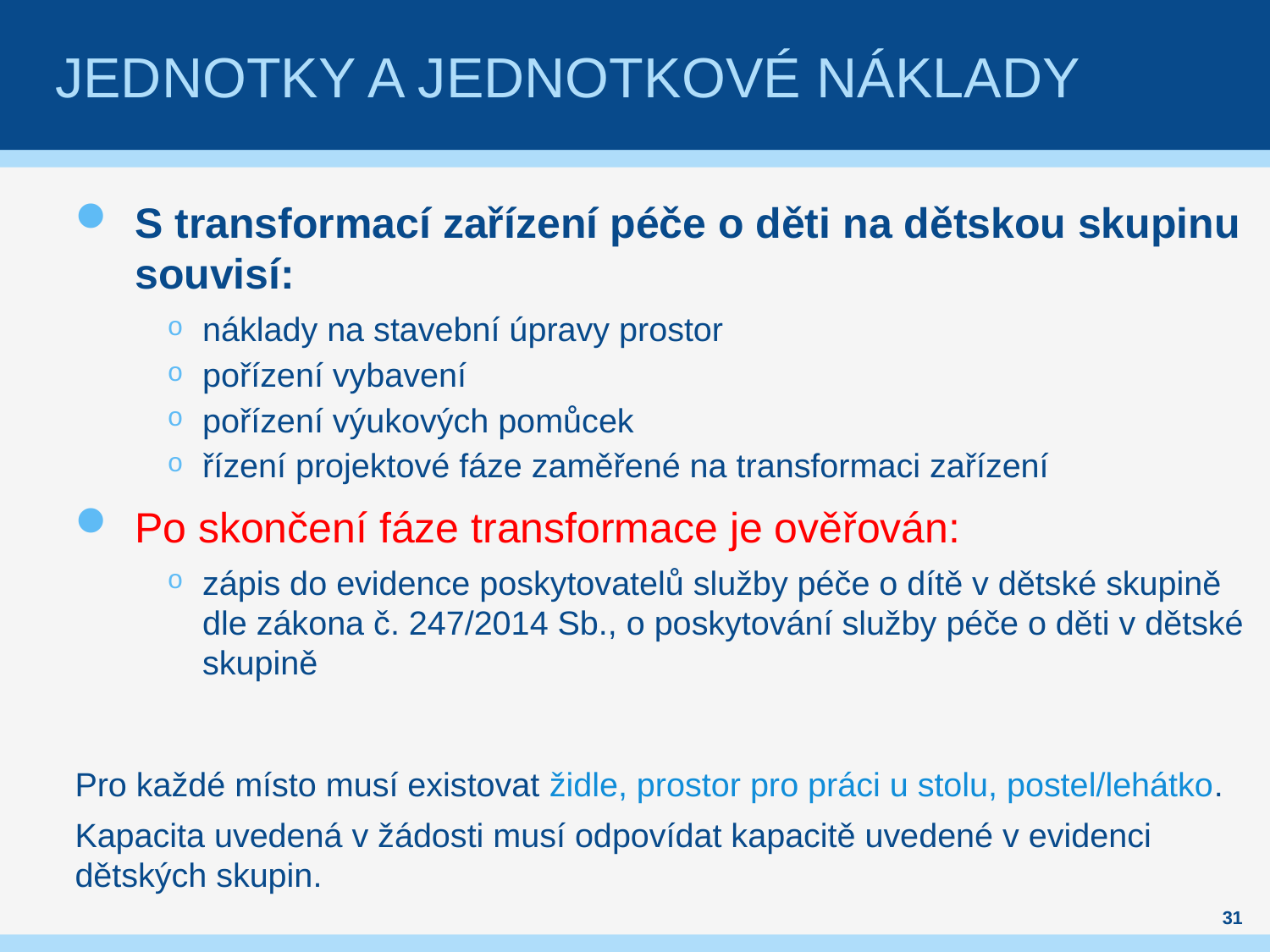

# Jednotky a jednotkové náklady
S transformací zařízení péče o děti na dětskou skupinu souvisí:
náklady na stavební úpravy prostor
pořízení vybavení
pořízení výukových pomůcek
řízení projektové fáze zaměřené na transformaci zařízení
Po skončení fáze transformace je ověřován:
zápis do evidence poskytovatelů služby péče o dítě v dětské skupině dle zákona č. 247/2014 Sb., o poskytování služby péče o děti v dětské skupině

Pro každé místo musí existovat židle, prostor pro práci u stolu, postel/lehátko.
Kapacita uvedená v žádosti musí odpovídat kapacitě uvedené v evidenci dětských skupin.

31